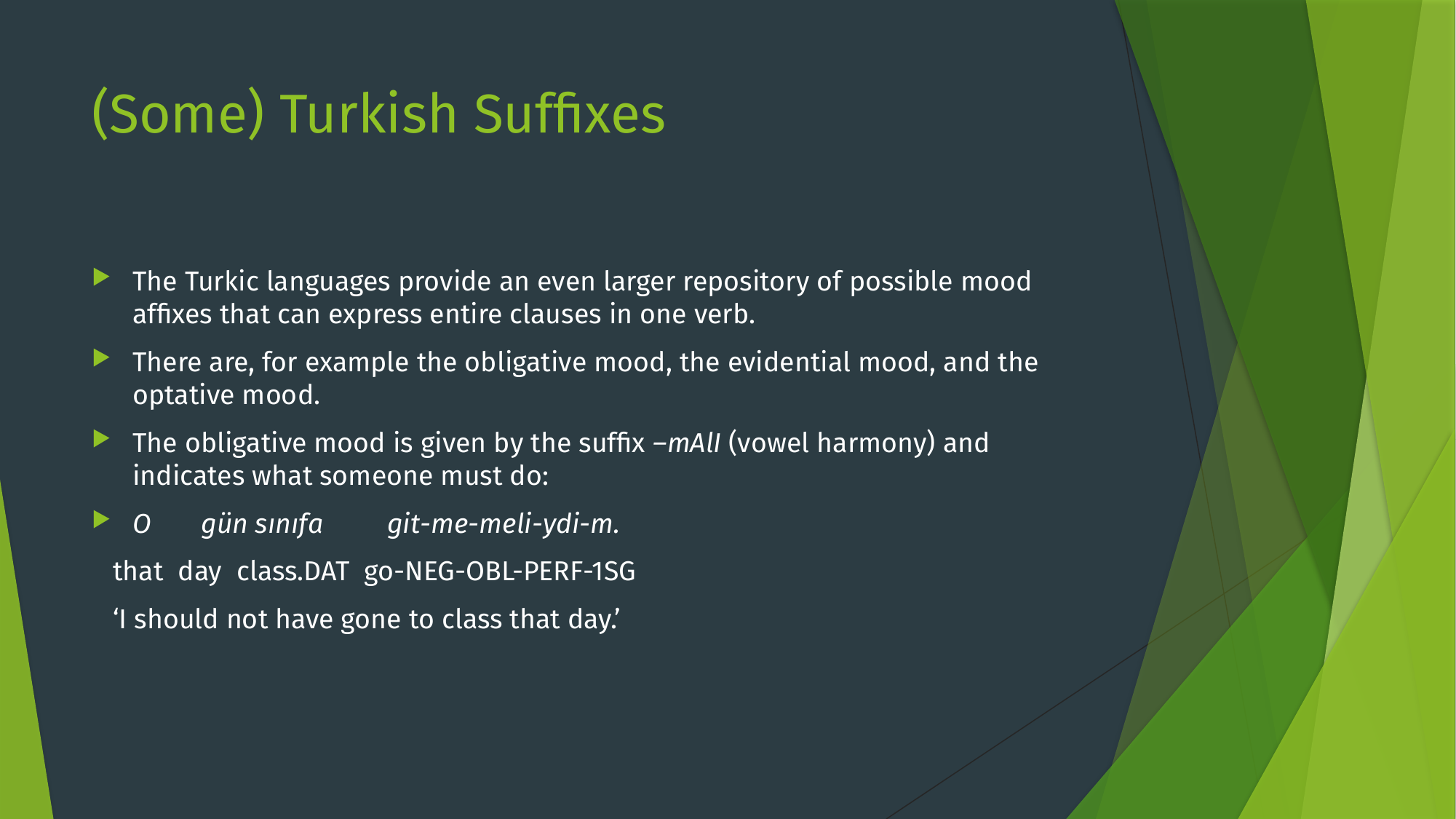

# (Some) Turkish Suffixes
The Turkic languages provide an even larger repository of possible mood affixes that can express entire clauses in one verb.
There are, for example the obligative mood, the evidential mood, and the optative mood.
The obligative mood is given by the suffix –mAlI (vowel harmony) and indicates what someone must do:
O       gün sınıfa         git-me-meli-ydi-m.
   that  day  class.DAT  go-NEG-OBL-PERF-1SG
   ‘I should not have gone to class that day.’